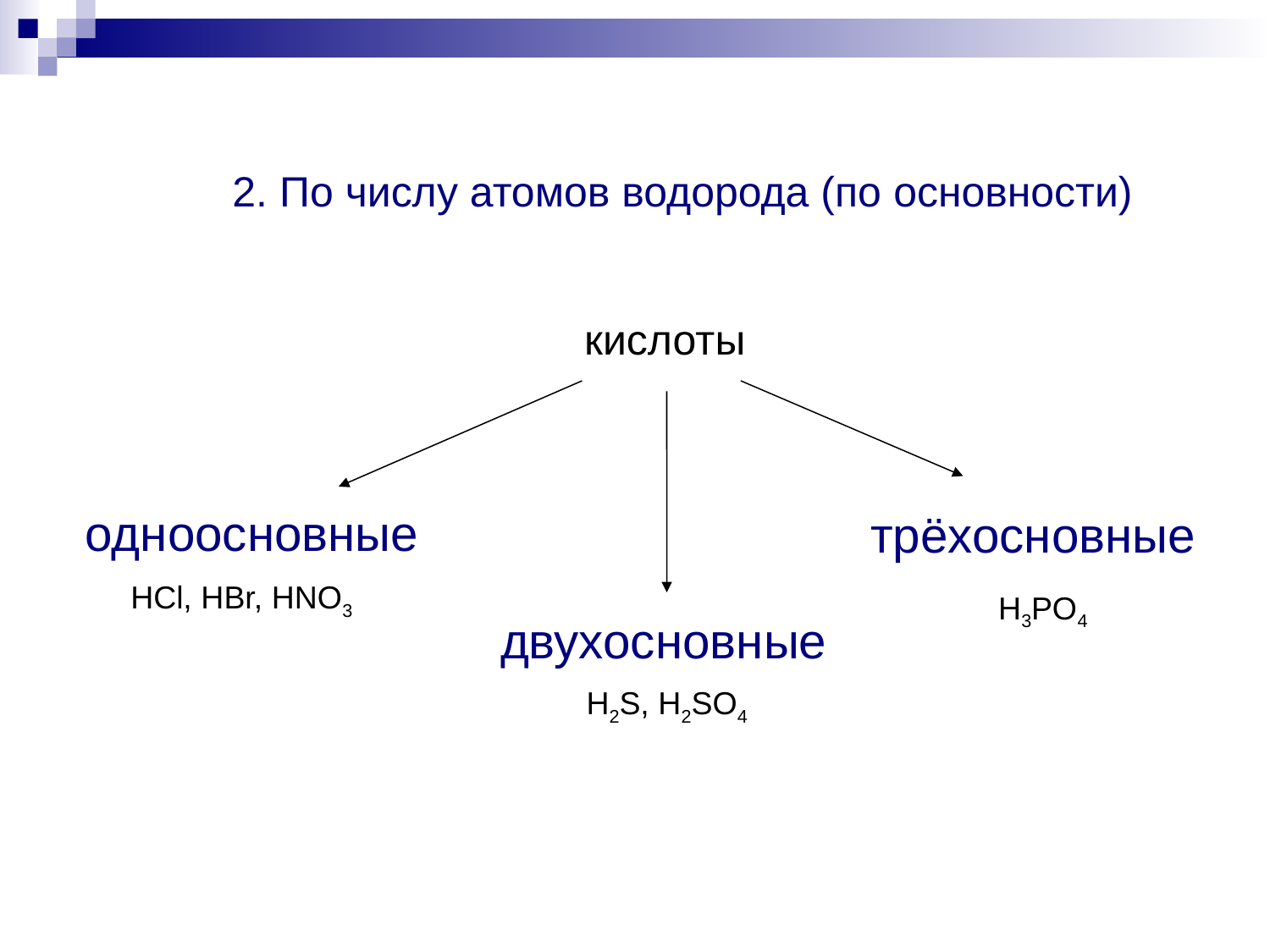

2. По числу атомов водорода (по основности)
кислоты

одноосновные
трёхосновные
HCl, HBr, HNO3
H3PO4
двухосновные

H2S, H2SO4